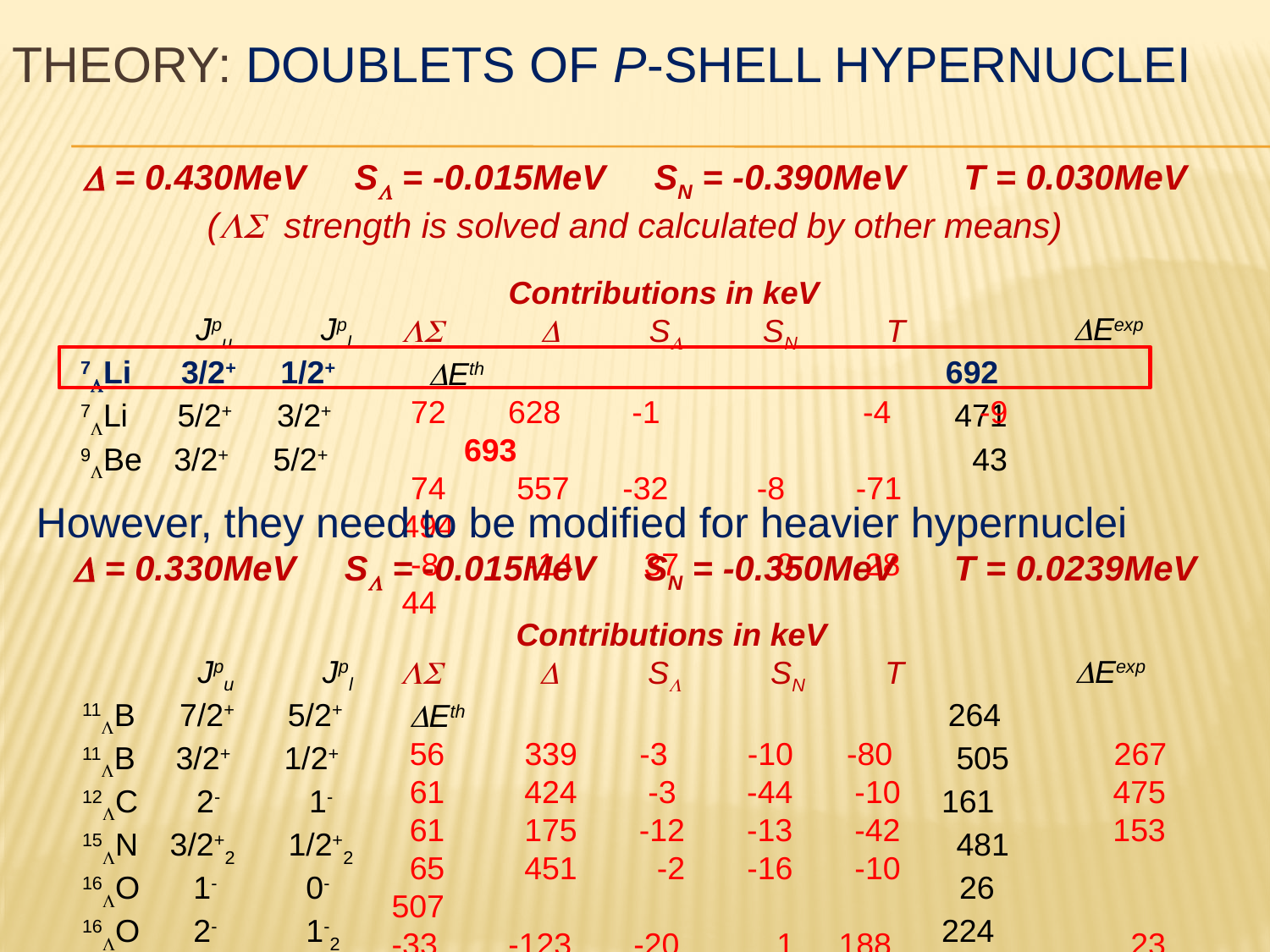

# Theory: Doublets of p-Shell Hypernuclei
Δ = 0.430MeV     SΛ = -0.015MeV     SN = -0.390MeV      T = 0.030MeV
(ΛΣ  strength is solved and calculated by other means)
            Contributions in keV
ΛΣ           Δ          SΛ         SN          T 	 	     ΔEth
 72       628        -1	         -4          -9                          693
 74        557      -32          -8        -71                          494
 -8          -14        37           0        28                            44
             Jpu          Jpl 				                          ΔEexp
7ΛLi      3/2+     1/2+   			                          692
7ΛLi      5/2+     3/2+   			                           471
9ΛBe    3/2+     5/2+   			                             43

  However, they need to be modified for heavier hypernuclei
Δ = 0.330MeV     SΛ = -0.015MeV     SN = -0.350MeV      T = 0.0239MeV
              Contributions in keV
 ΛΣ           Δ          SΛ          SN         T 		     ΔEth
  56         339       -3         -10      -80                         267
  61         424        -3        -44       -10                        475
  61         175       -12       -13       -42                        153
  65         451         -2       -16       -10                         507
-33        -123       -20           1     188                           23
  92         207       -21          1       -41                         248
             Jpu          Jpl 				                          ΔEexp
11ΛB     7/2+      5/2+   			                          264
11ΛB     3/2+      1/2+   			                           505
12ΛC       2-          1-   			             	           161
15ΛN    3/2+2      1/2+2   			                           481
16ΛO      1-          0-   			             	             26
16ΛO      2-          1-2   			             	           224